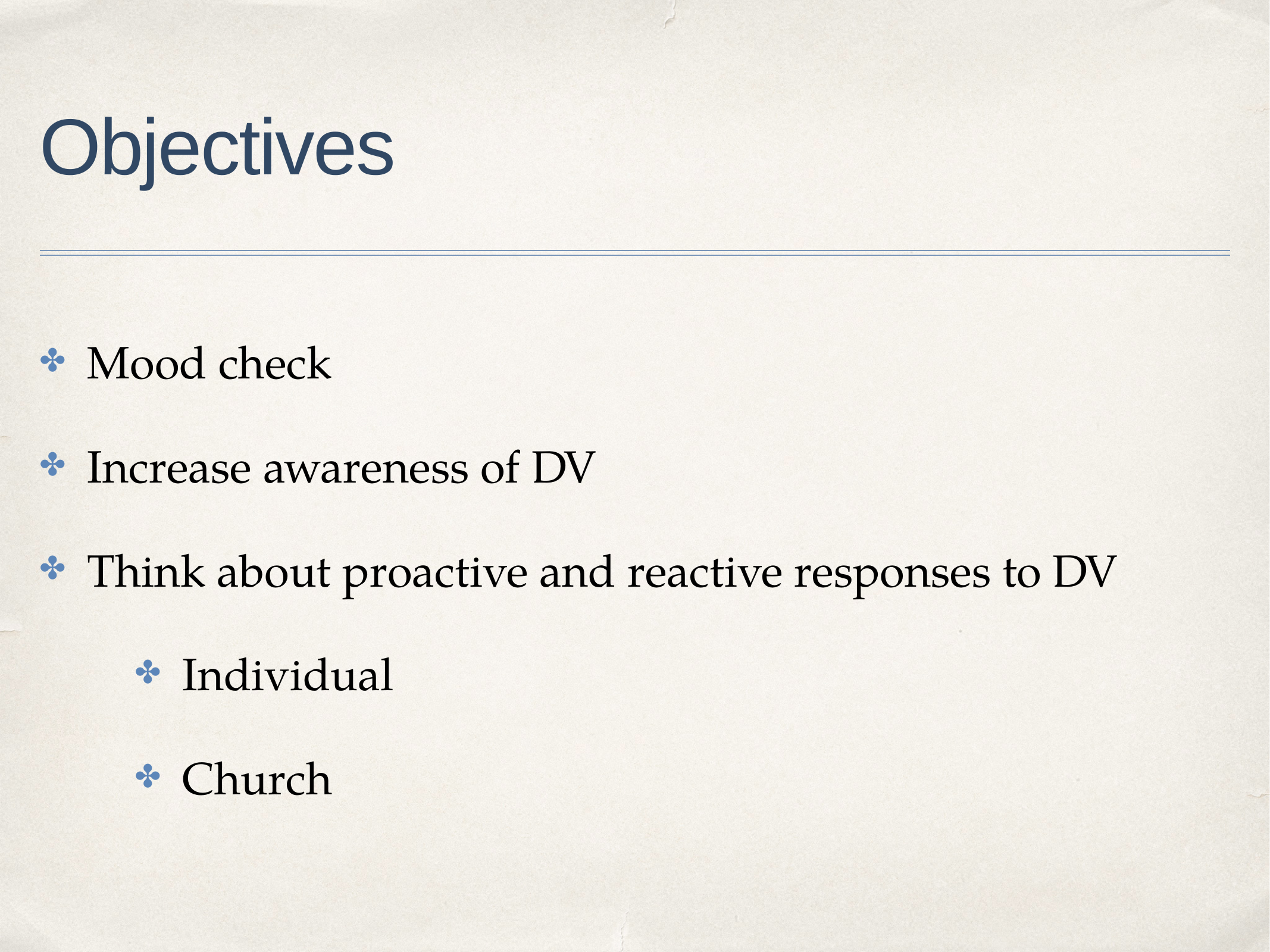

# Objectives
Mood check
Increase awareness of DV
Think about proactive and reactive responses to DV
Individual
Church